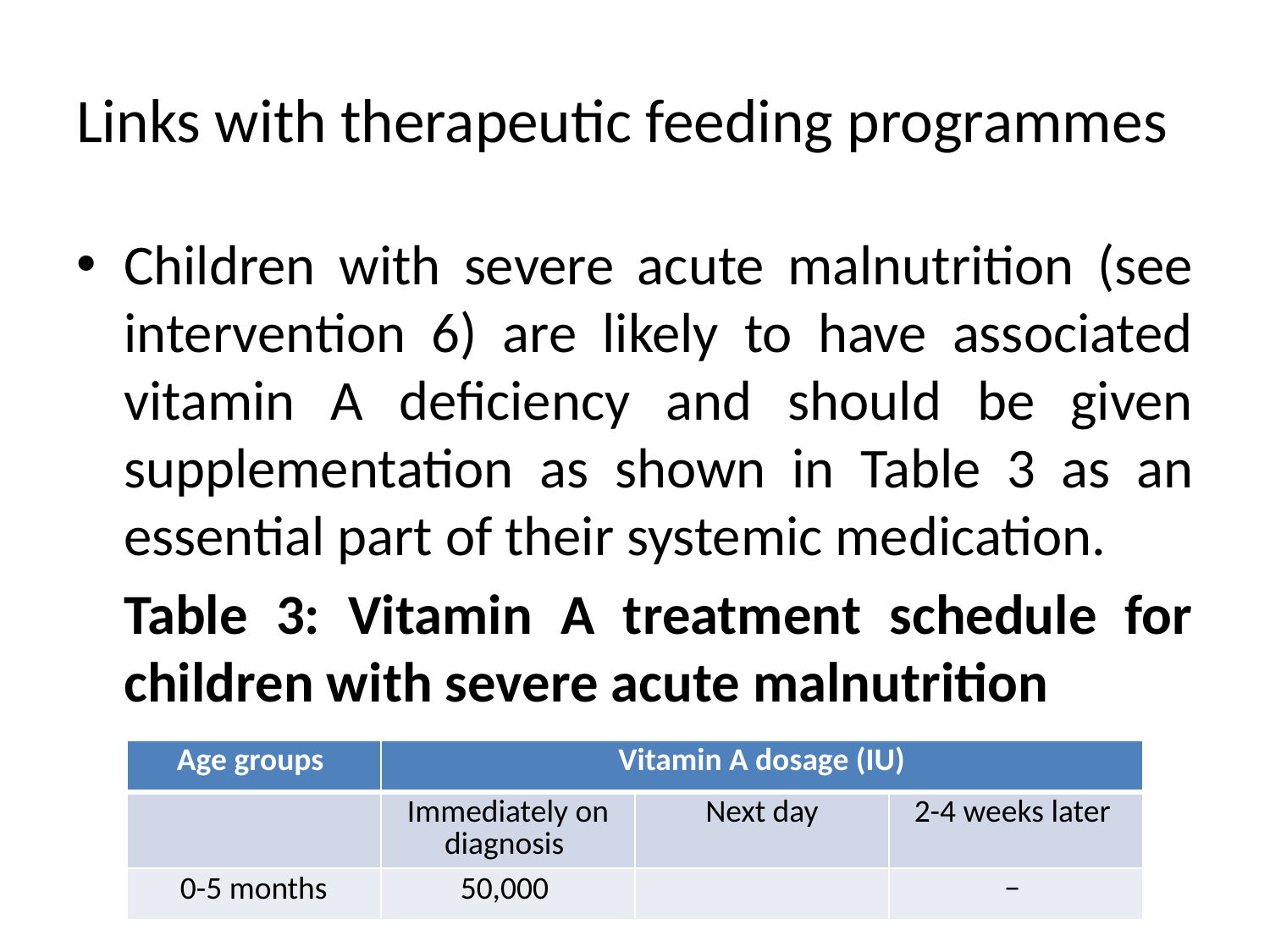

# Links with therapeutic feeding programmes
Children with severe acute malnutrition (see intervention 6) are likely to have associated vitamin A deficiency and should be given supplementation as shown in Table 3 as an essential part of their systemic medication.
	Table 3: Vitamin A treatment schedule for children with severe acute malnutrition

| Age groups | Vitamin A dosage (IU) |  |  |
| --- | --- | --- | --- |
|  | Immediately on diagnosis | Next day | 2-4 weeks later |
| 0-5 months | 50,000 |  | − |